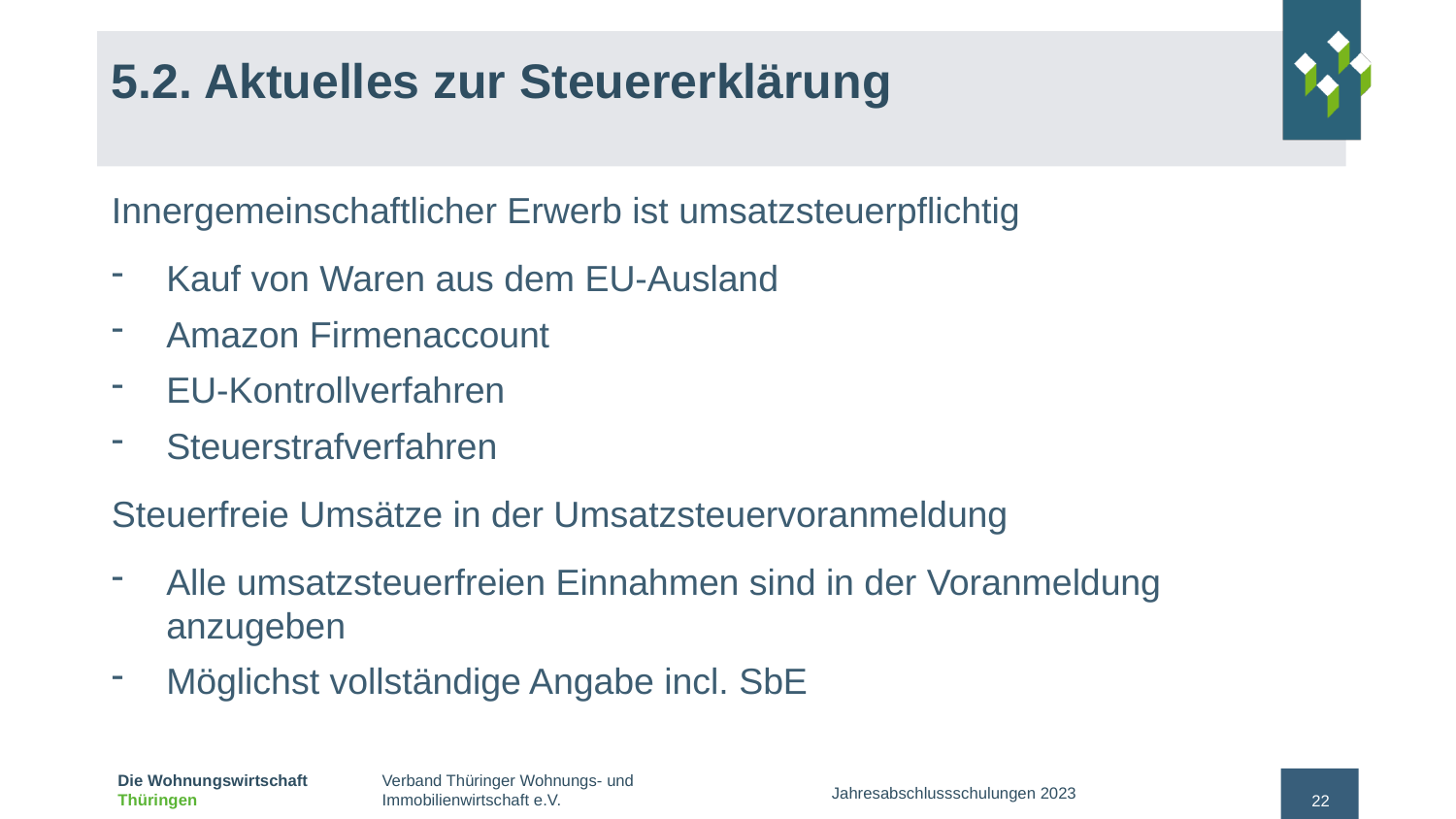

# 5.2. Aktuelles zur Steuererklärung
Innergemeinschaftlicher Erwerb ist umsatzsteuerpflichtig
Kauf von Waren aus dem EU-Ausland
Amazon Firmenaccount
EU-Kontrollverfahren
Steuerstrafverfahren
Steuerfreie Umsätze in der Umsatzsteuervoranmeldung
Alle umsatzsteuerfreien Einnahmen sind in der Voranmeldung anzugeben
Möglichst vollständige Angabe incl. SbE
Jahresabschlussschulungen 2023